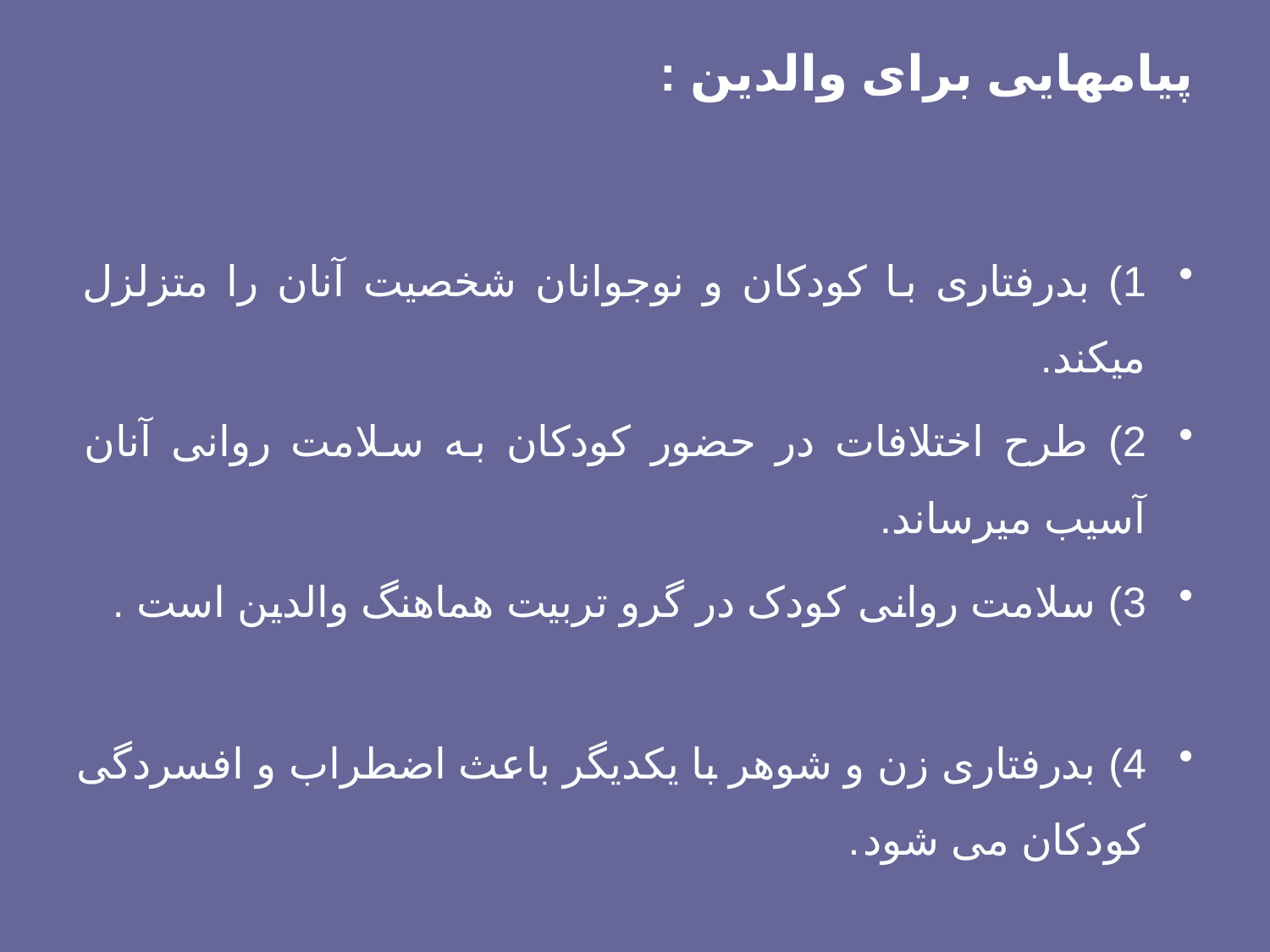

# پیامهایی برای والدین :
1) بدرفتاری با کودکان و نوجوانان شخصیت آنان را متزلزل میکند.
2) طرح اختلافات در حضور کودکان به سلامت روانی آنان آسیب میرساند.
3) سلامت روانی کودک در گرو تربیت هماهنگ والدین است .
4) بدرفتاری زن و شوهر با یکدیگر باعث اضطراب و افسردگی کودکان می شود.
5) والدین خوب کسانی هستند که غم و شادی فرزندانشان برایشان مهم باشد.
6) فرزندان دوست داشتن را از والدین یاد میگیرند.